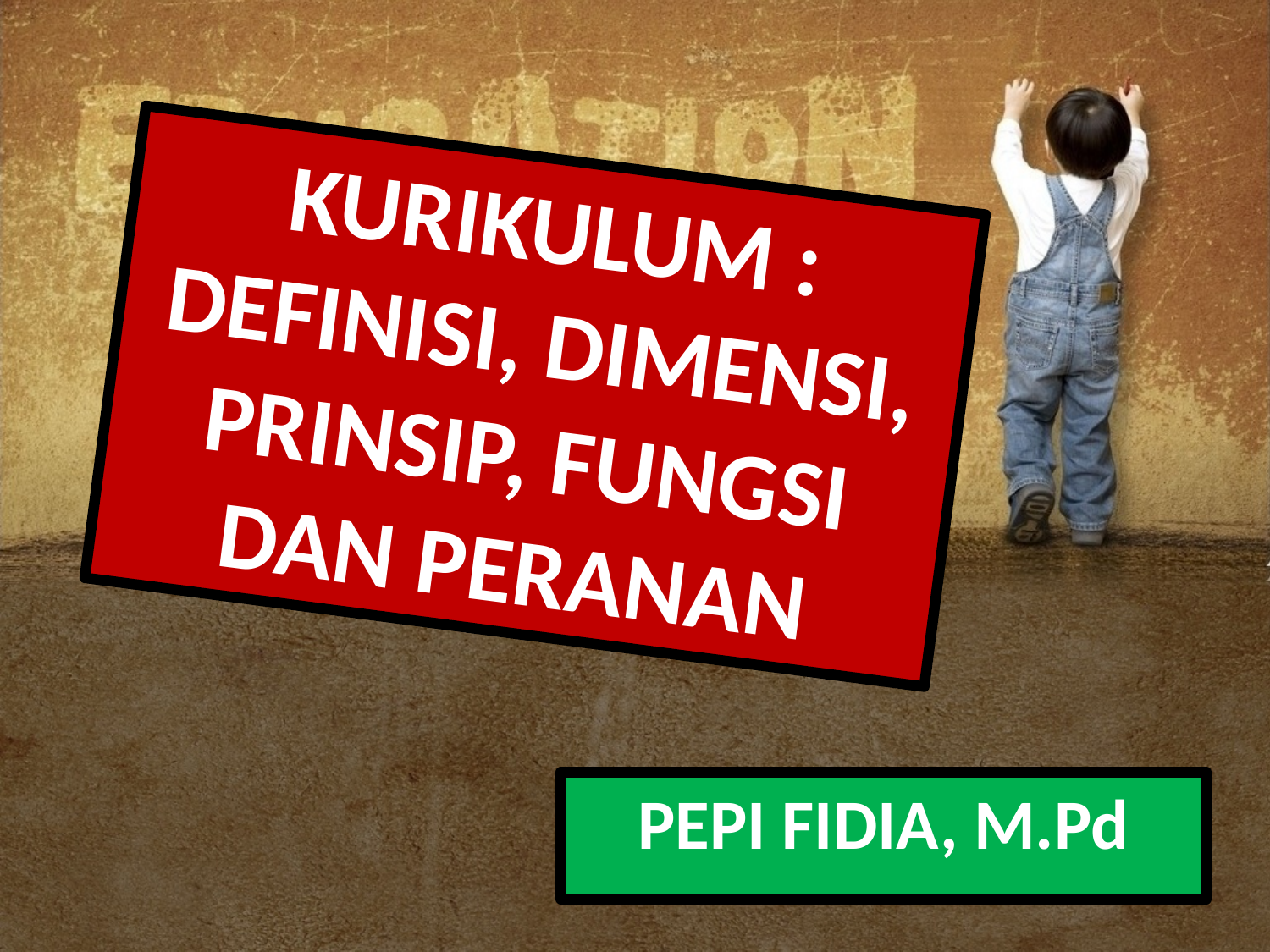

# KURIKULUM : DEFINISI, DIMENSI, PRINSIP, FUNGSI DAN PERANAN
PEPI FIDIA, M.Pd